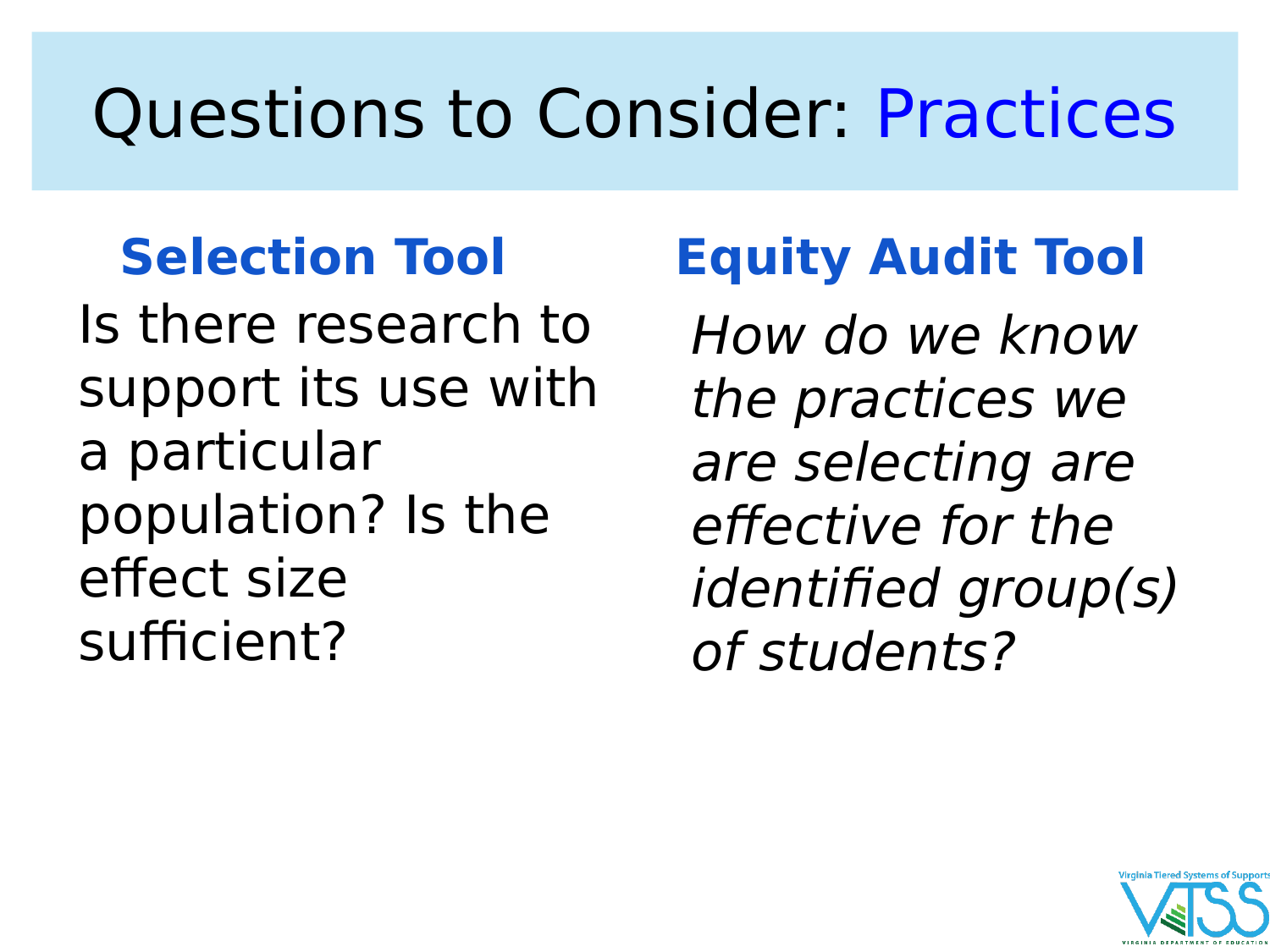

# Questions to Consider: Practices
Selection Tool
Equity Audit Tool
Is there research to support its use with a particular population? Is the effect size sufficient?
How do we know the practices we are selecting are effective for the identified group(s) of students?